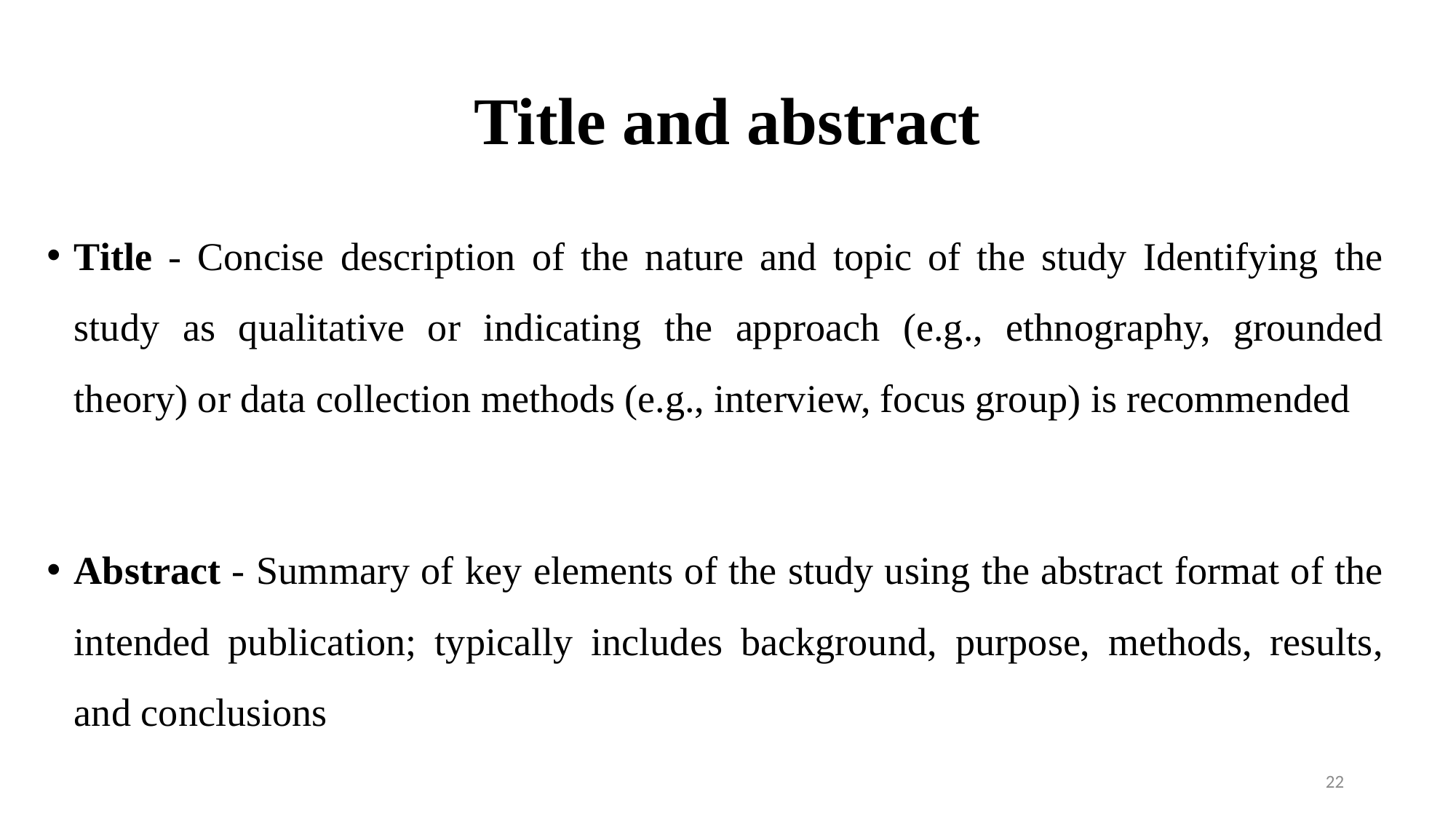

# Title and abstract
Title - Concise description of the nature and topic of the study Identifying the study as qualitative or indicating the approach (e.g., ethnography, grounded theory) or data collection methods (e.g., interview, focus group) is recommended

Abstract - Summary of key elements of the study using the abstract format of the intended publication; typically includes background, purpose, methods, results, and conclusions
22